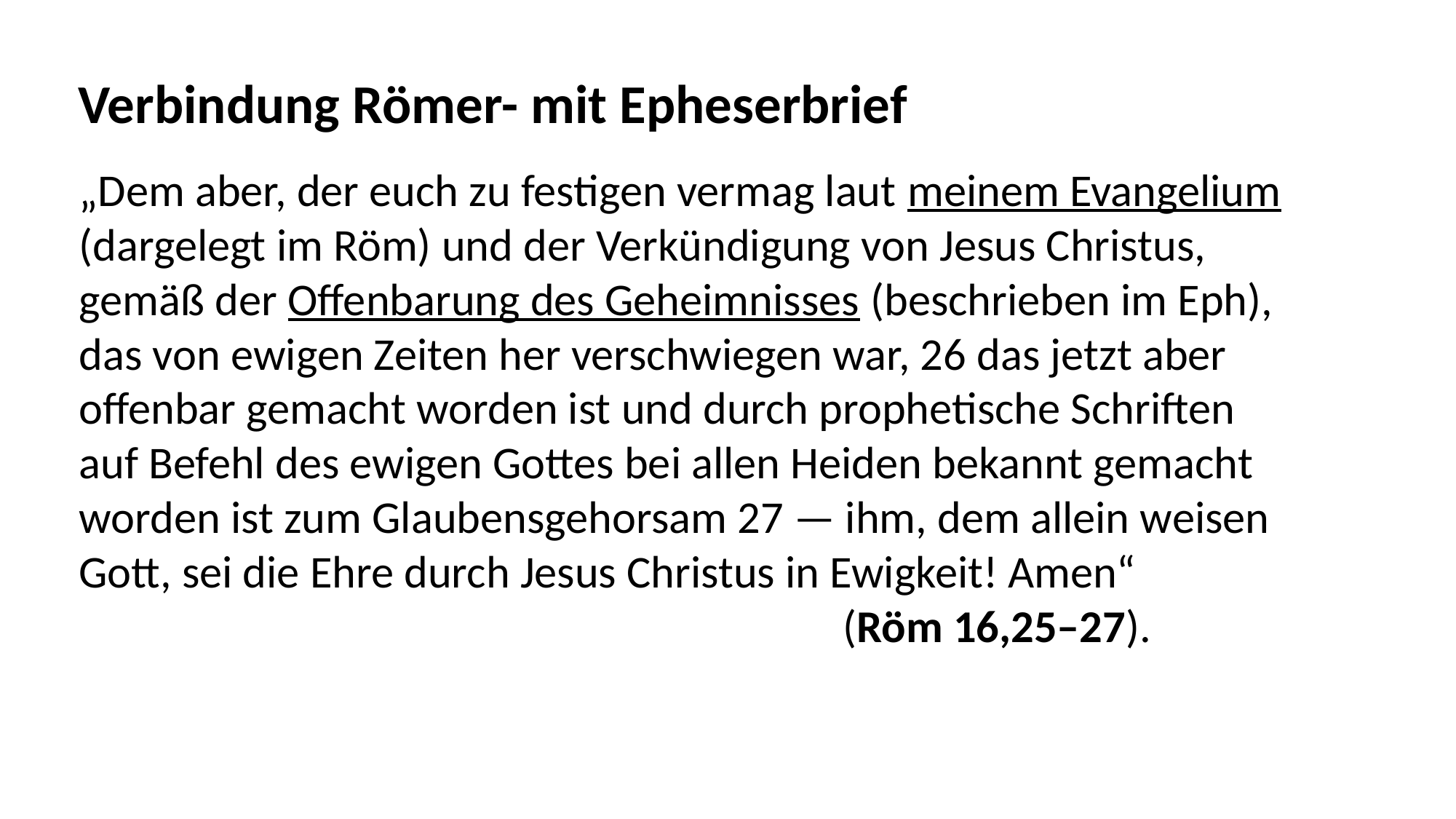

Verbindung Römer- mit Epheserbrief
„Dem aber, der euch zu festigen vermag laut meinem Evangelium
(dargelegt im Röm) und der Verkündigung von Jesus Christus,
gemäß der Offenbarung des Geheimnisses (beschrieben im Eph),
das von ewigen Zeiten her verschwiegen war, 26 das jetzt aber
offenbar gemacht worden ist und durch prophetische Schriften
auf Befehl des ewigen Gottes bei allen Heiden bekannt gemacht
worden ist zum Glaubensgehorsam 27 — ihm, dem allein weisen
Gott, sei die Ehre durch Jesus Christus in Ewigkeit! Amen“
							(Röm 16,25–27).